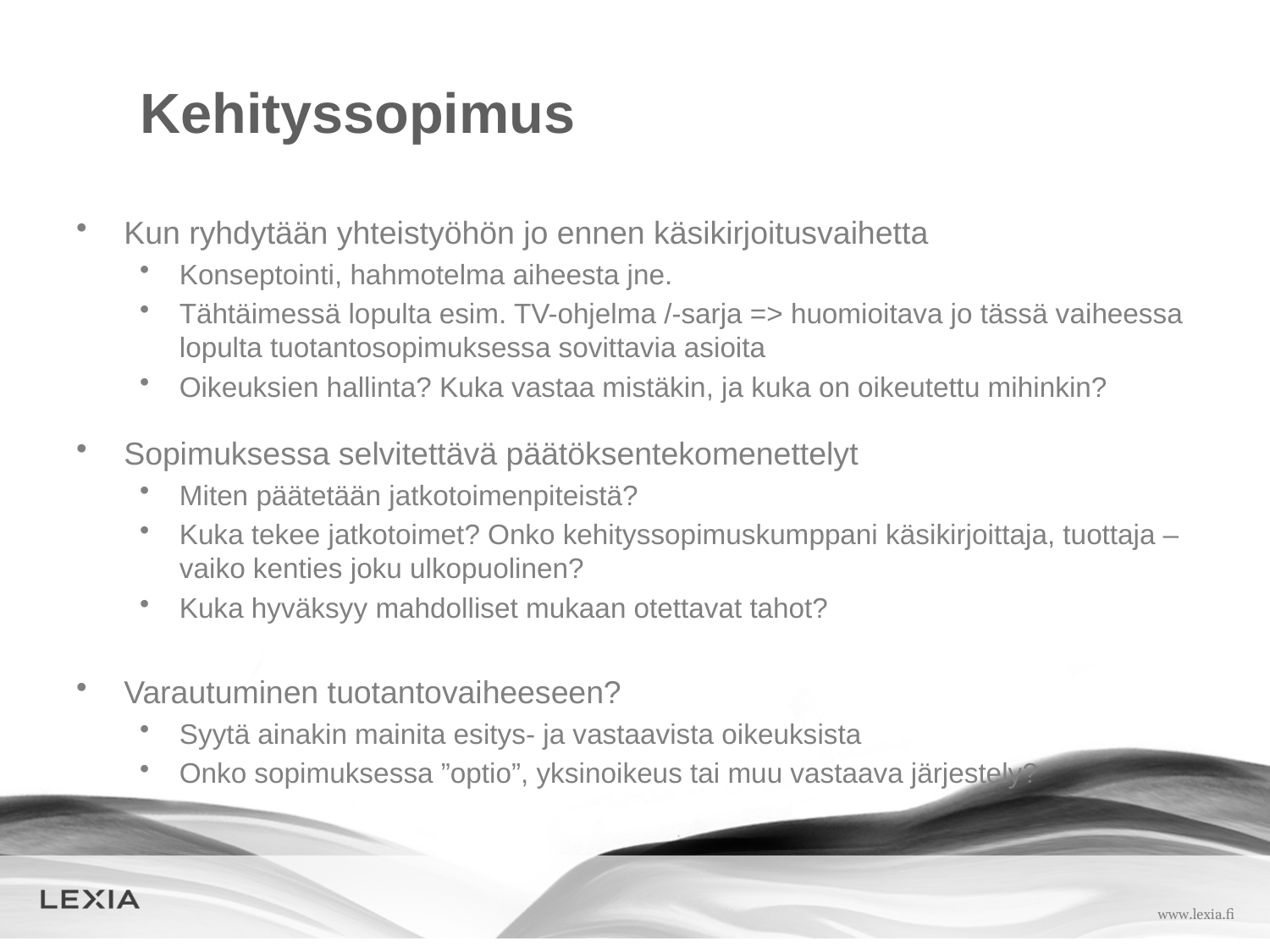

# Kehityssopimus
Kun ryhdytään yhteistyöhön jo ennen käsikirjoitusvaihetta
Konseptointi, hahmotelma aiheesta jne.
Tähtäimessä lopulta esim. TV-ohjelma /-sarja => huomioitava jo tässä vaiheessa lopulta tuotantosopimuksessa sovittavia asioita
Oikeuksien hallinta? Kuka vastaa mistäkin, ja kuka on oikeutettu mihinkin?

Sopimuksessa selvitettävä päätöksentekomenettelyt
Miten päätetään jatkotoimenpiteistä?
Kuka tekee jatkotoimet? Onko kehityssopimuskumppani käsikirjoittaja, tuottaja – vaiko kenties joku ulkopuolinen?
Kuka hyväksyy mahdolliset mukaan otettavat tahot?

Varautuminen tuotantovaiheeseen?
Syytä ainakin mainita esitys- ja vastaavista oikeuksista
Onko sopimuksessa ”optio”, yksinoikeus tai muu vastaava järjestely?